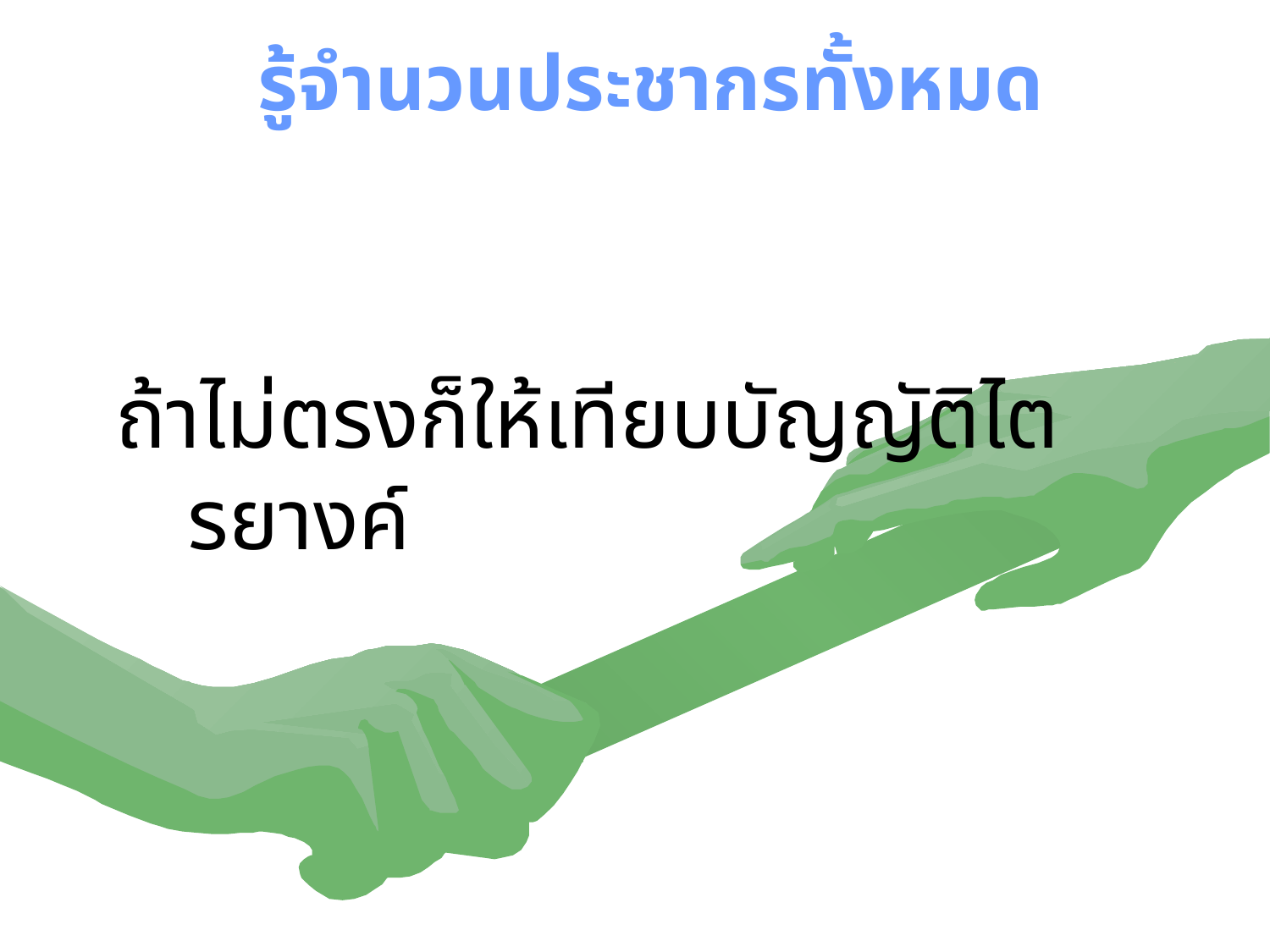

# รู้จำนวนประชากรทั้งหมด

ถ้าไม่ตรงก็ให้เทียบบัญญัติไตรยางค์